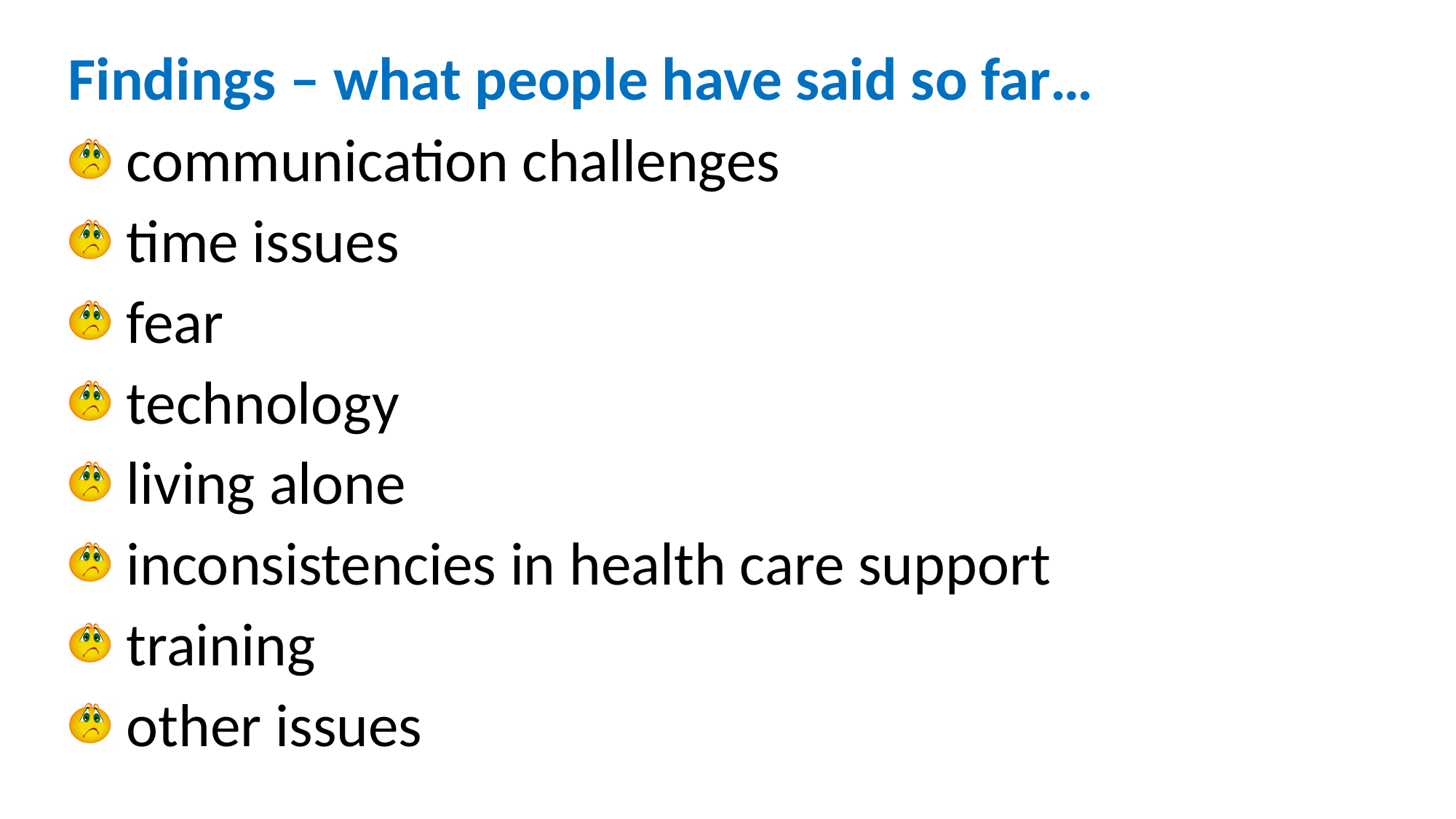

#
Findings – what people have said so far…
 communication challenges
 time issues
 fear
 technology
 living alone
 inconsistencies in health care support
 training
 other issues